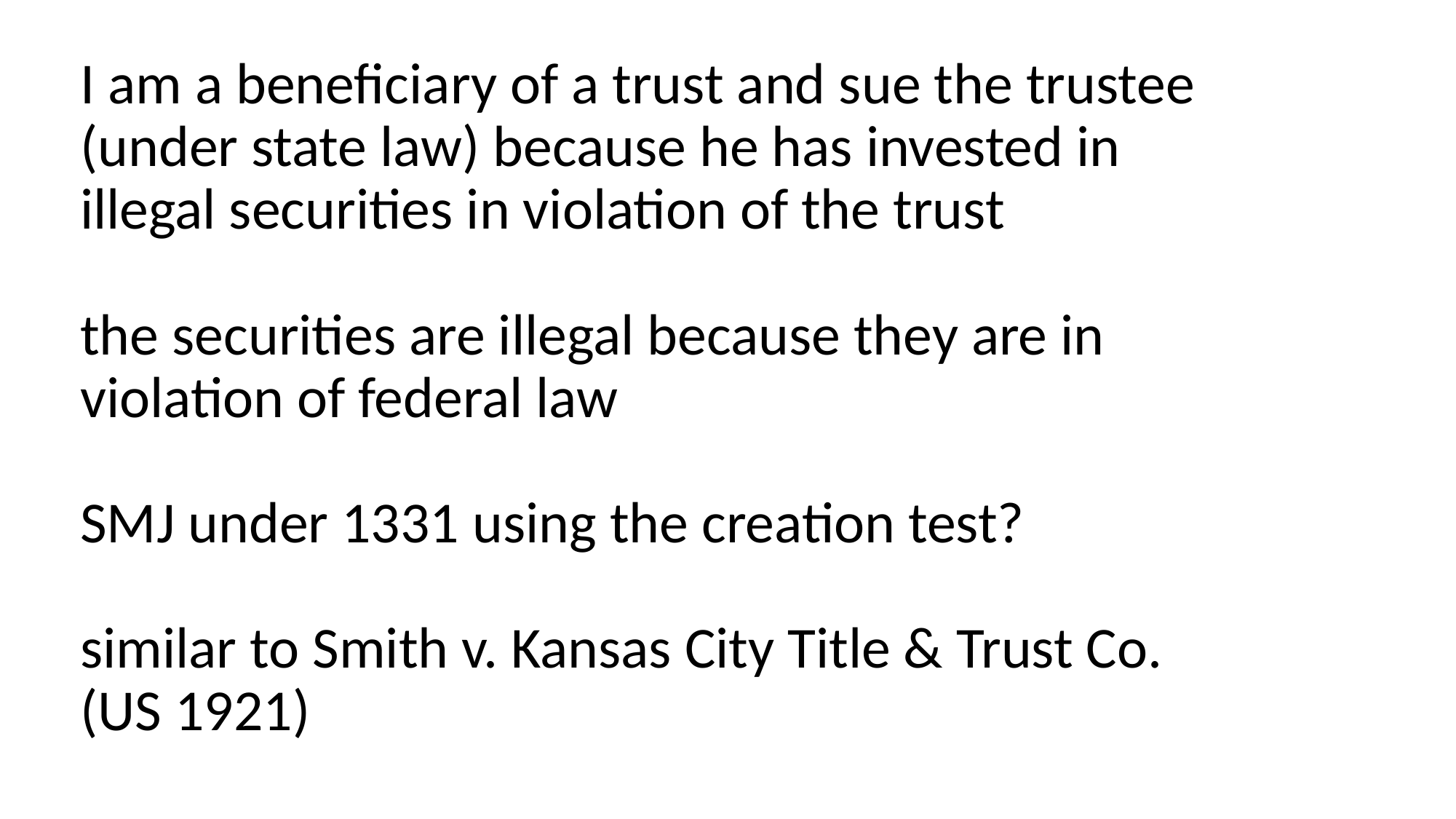

# I am a beneficiary of a trust and sue the trustee (under state law) because he has invested in illegal securities in violation of the trust the securities are illegal because they are in violation of federal law SMJ under 1331 using the creation test? similar to Smith v. Kansas City Title & Trust Co. (US 1921)